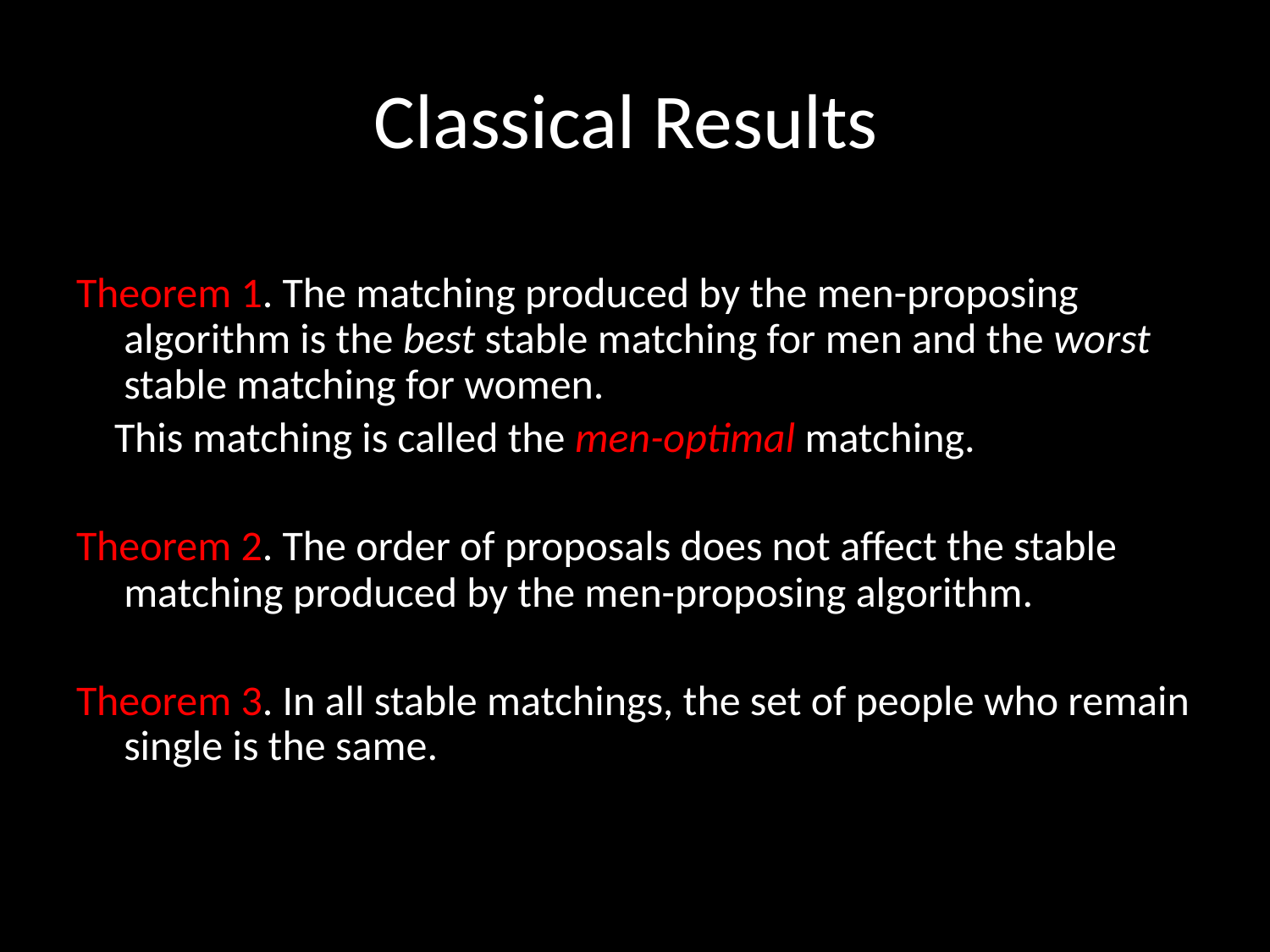

# Classical Results
Theorem 1. The matching produced by the men-proposing algorithm is the best stable matching for men and the worst stable matching for women.
    This matching is called the men-optimal matching.

Theorem 2. The order of proposals does not affect the stable matching produced by the men-proposing algorithm.

Theorem 3. In all stable matchings, the set of people who remain single is the same.